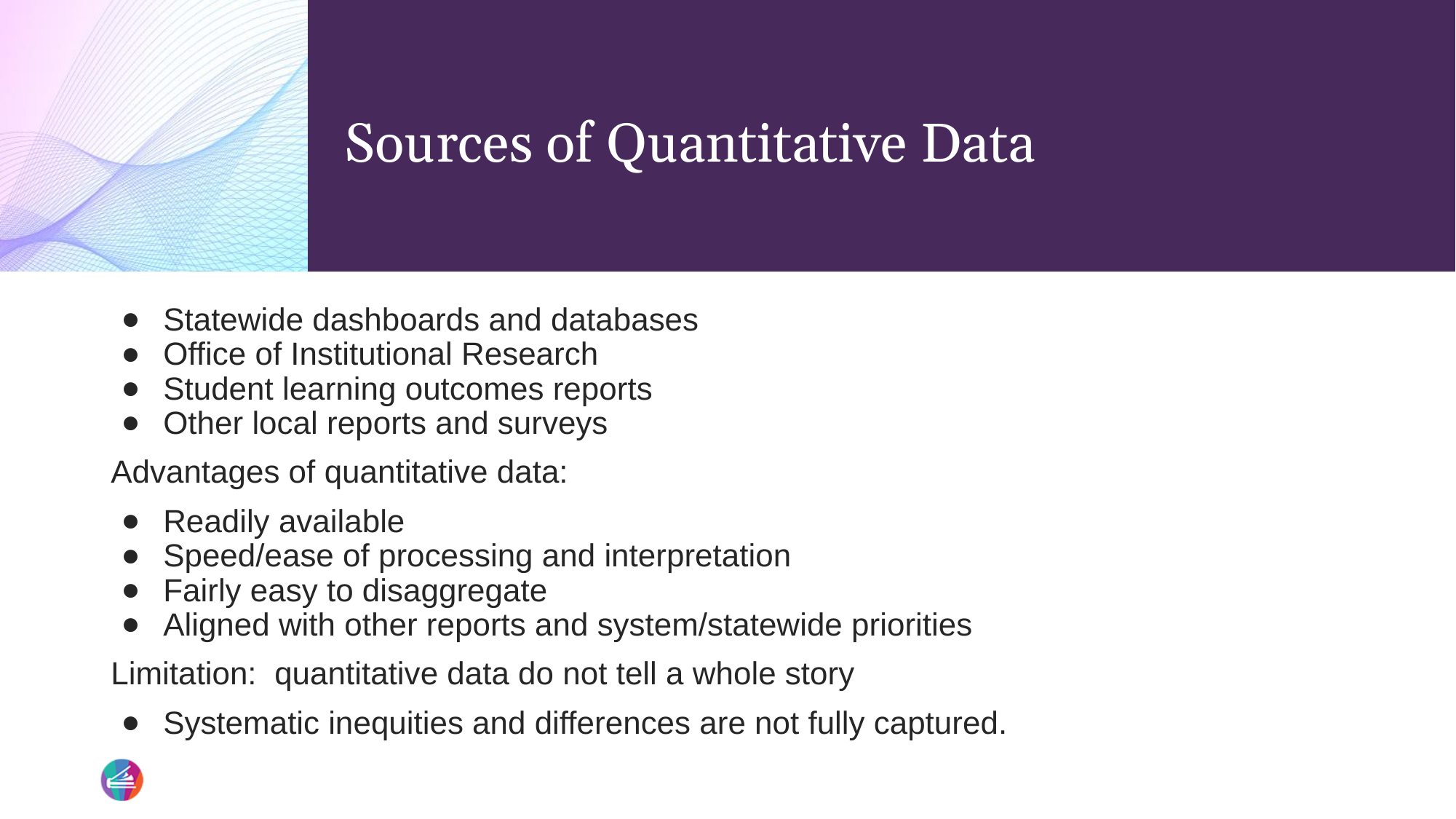

# Sources of Quantitative Data
Statewide dashboards and databases
Office of Institutional Research
Student learning outcomes reports
Other local reports and surveys
Advantages of quantitative data:
Readily available
Speed/ease of processing and interpretation
Fairly easy to disaggregate
Aligned with other reports and system/statewide priorities
Limitation:  quantitative data do not tell a whole story
Systematic inequities and differences are not fully captured.